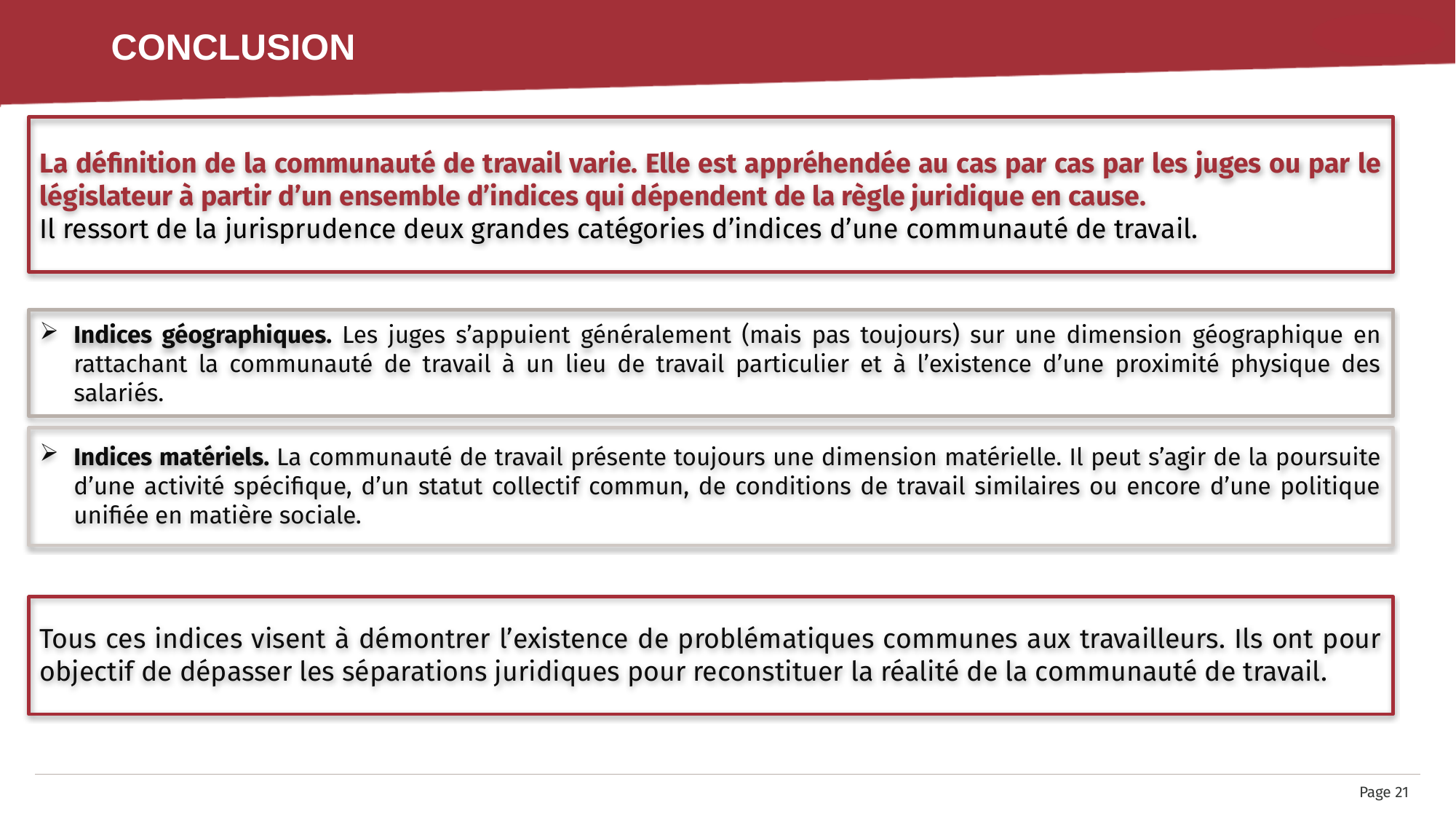

# Conclusion
La définition de la communauté de travail varie. Elle est appréhendée au cas par cas par les juges ou par le législateur à partir d’un ensemble d’indices qui dépendent de la règle juridique en cause.
Il ressort de la jurisprudence deux grandes catégories d’indices d’une communauté de travail.
Indices géographiques. Les juges s’appuient généralement (mais pas toujours) sur une dimension géographique en rattachant la communauté de travail à un lieu de travail particulier et à l’existence d’une proximité physique des salariés.

Indices matériels. La communauté de travail présente toujours une dimension matérielle. Il peut s’agir de la poursuite d’une activité spécifique, d’un statut collectif commun, de conditions de travail similaires ou encore d’une politique unifiée en matière sociale.

Tous ces indices visent à démontrer l’existence de problématiques communes aux travailleurs. Ils ont pour objectif de dépasser les séparations juridiques pour reconstituer la réalité de la communauté de travail.